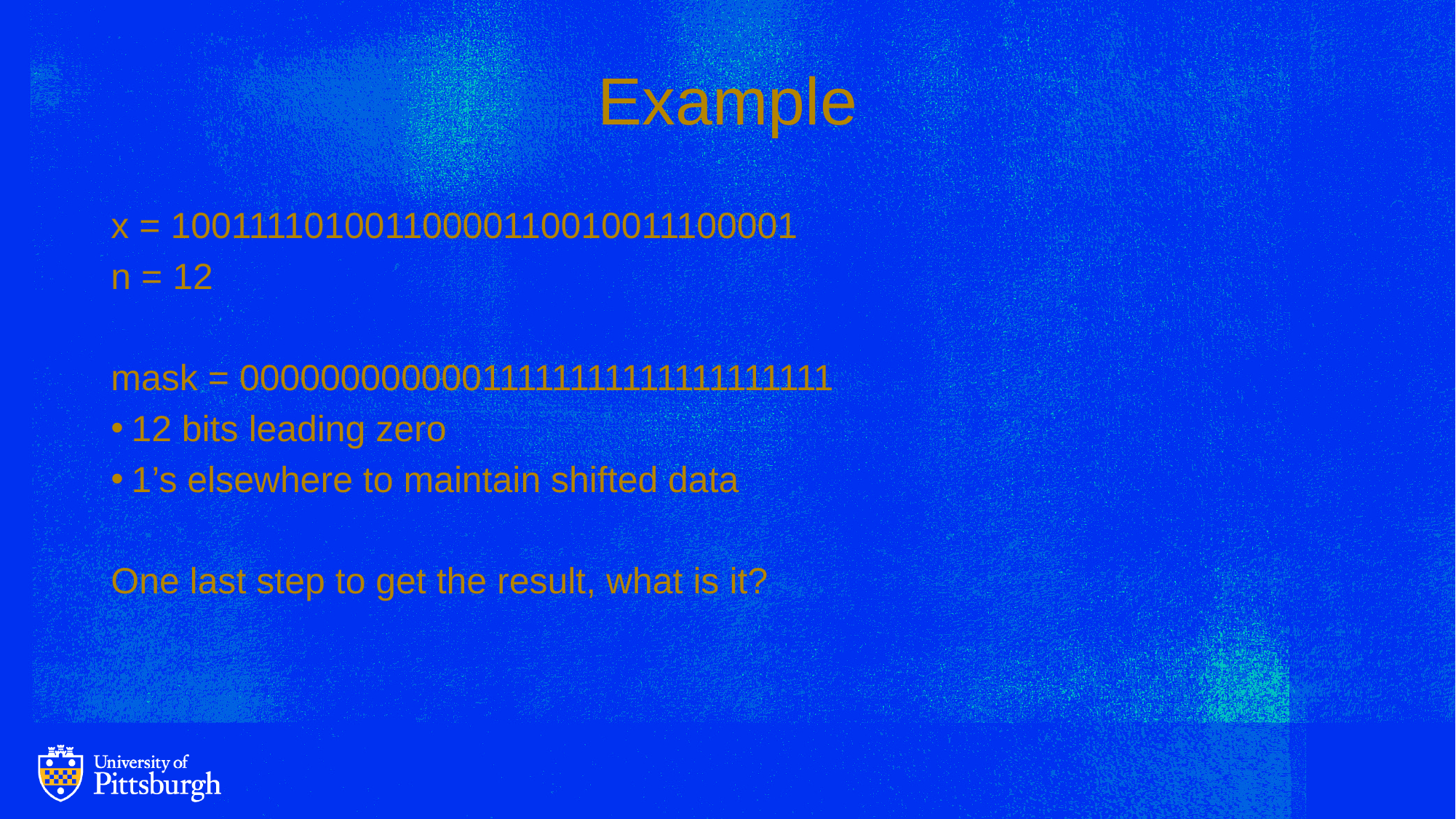

# Example
x = 10011110100110000110010011100001
n = 12

mask = 00000000000011111111111111111111
12 bits leading zero
1’s elsewhere to maintain shifted data

One last step to get the result, what is it?